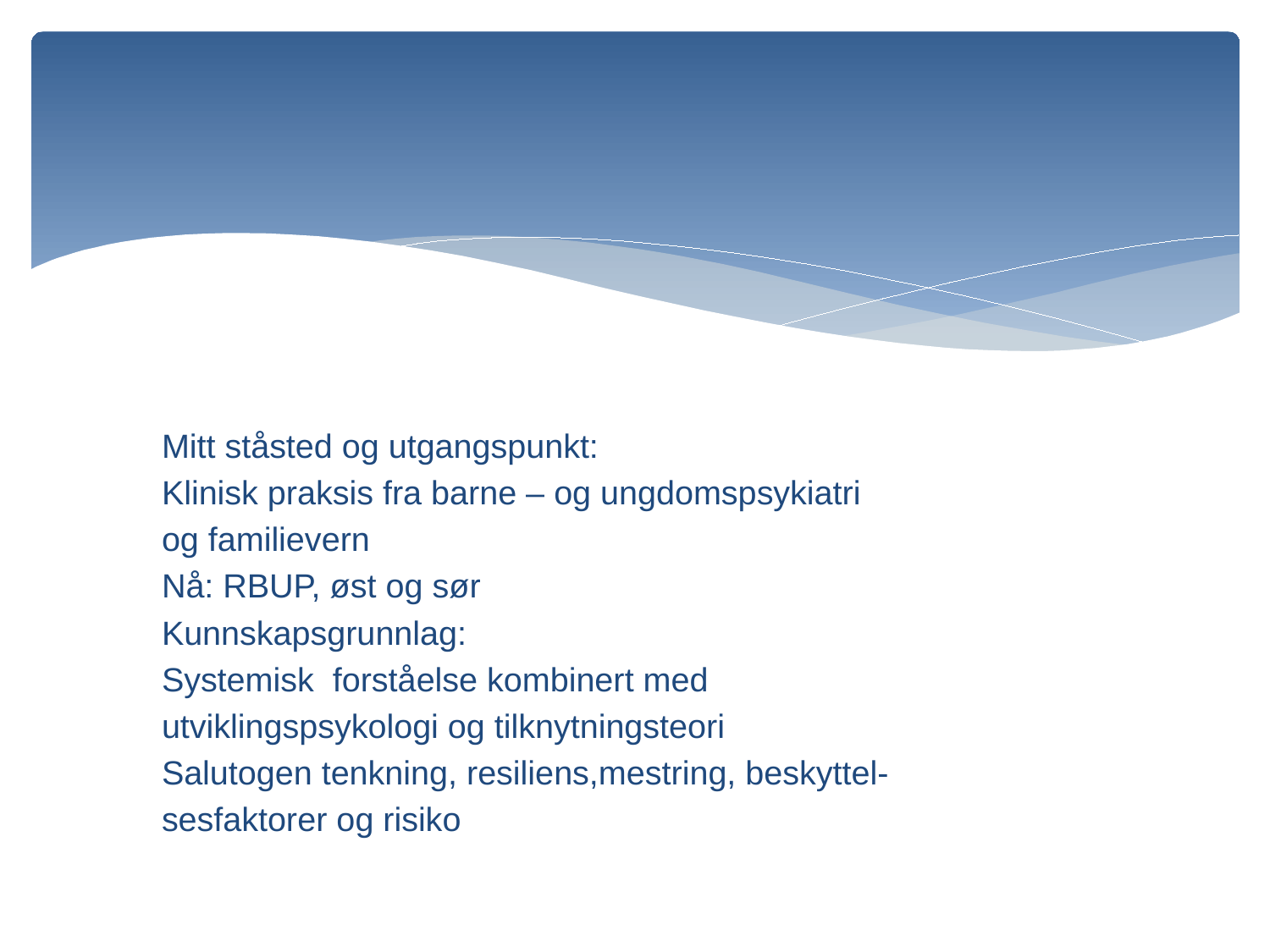

#

   Mitt ståsted og utgangspunkt:
   Klinisk praksis fra barne – og ungdomspsykiatri
   og familievern
   Nå: RBUP, øst og sør
   Kunnskapsgrunnlag:
   Systemisk  forståelse kombinert med
   utviklingspsykologi og tilknytningsteori
   Salutogen tenkning, resiliens,mestring, beskyttel-
   sesfaktorer og risiko